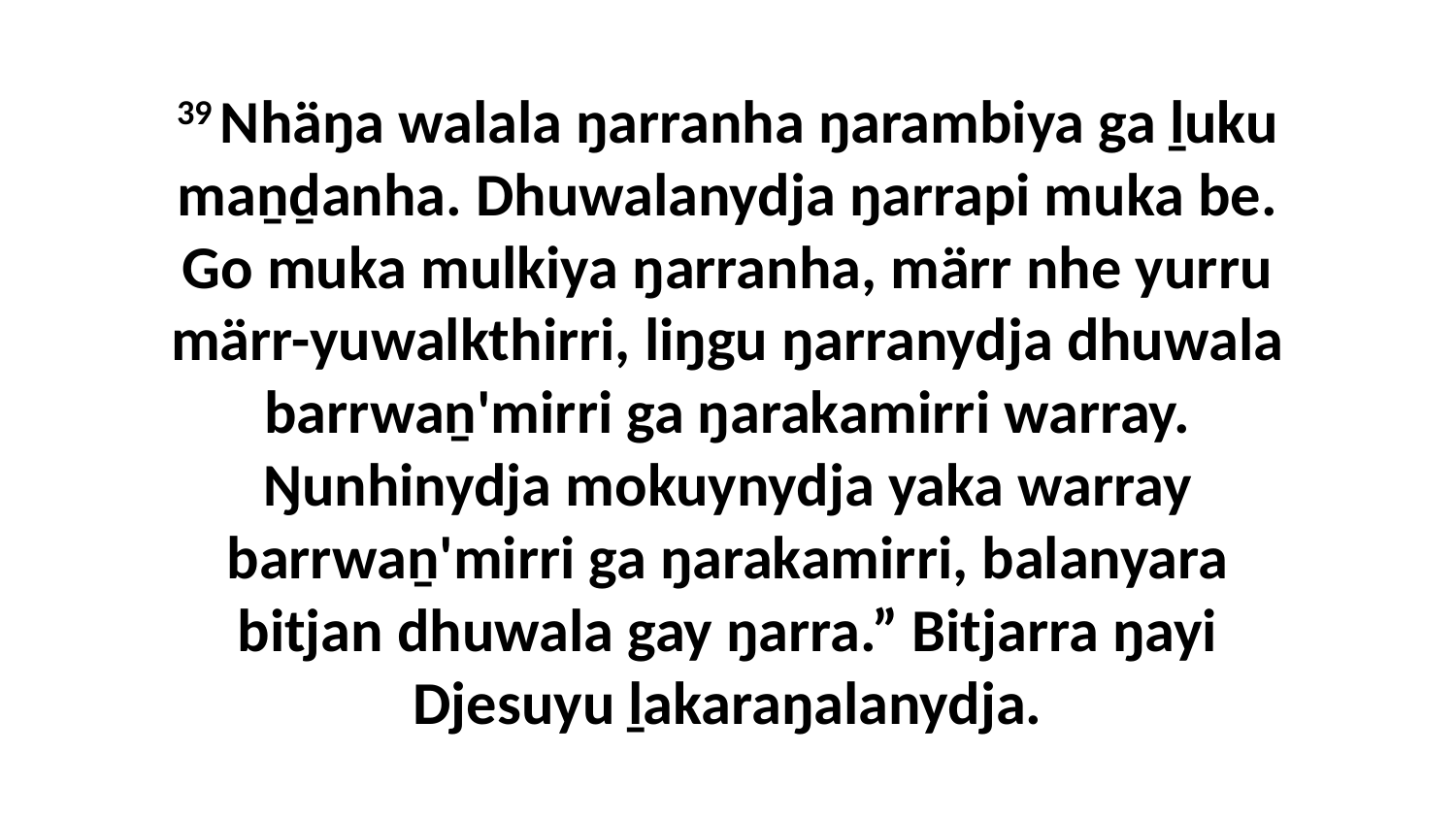

39 Nhäŋa walala ŋarranha ŋarambiya ga ḻuku maṉḏanha. Dhuwalanydja ŋarrapi muka be. Go muka mulkiya ŋarranha, märr nhe yurru märr-yuwalkthirri, liŋgu ŋarranydja dhuwala barrwaṉ'mirri ga ŋarakamirri warray. Ŋunhinydja mokuynydja yaka warray barrwaṉ'mirri ga ŋarakamirri, balanyara bitjan dhuwala gay ŋarra.” Bitjarra ŋayi Djesuyu ḻakaraŋalanydja.